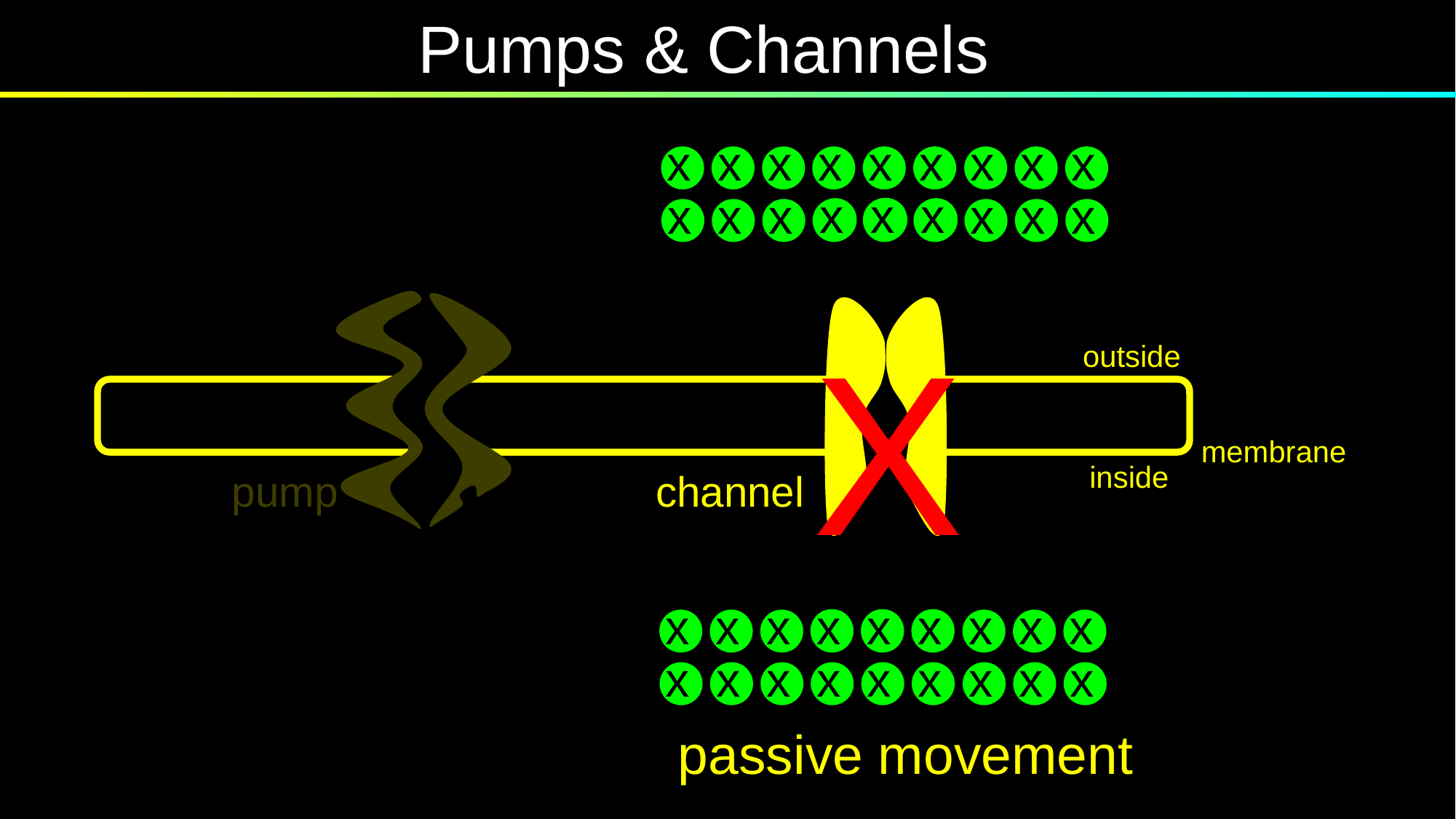

Pumps & Channels

x

x

x

x

x

x

x

x

x

x

x

x

x

x

x

x

x

x

x

x

x

x

x

x

x

x

x

x

x

x

x

x

x

x

x

x

x

x

x

x

x

x

x

x

X
outside
inside

membrane
pump
channel
passive movement